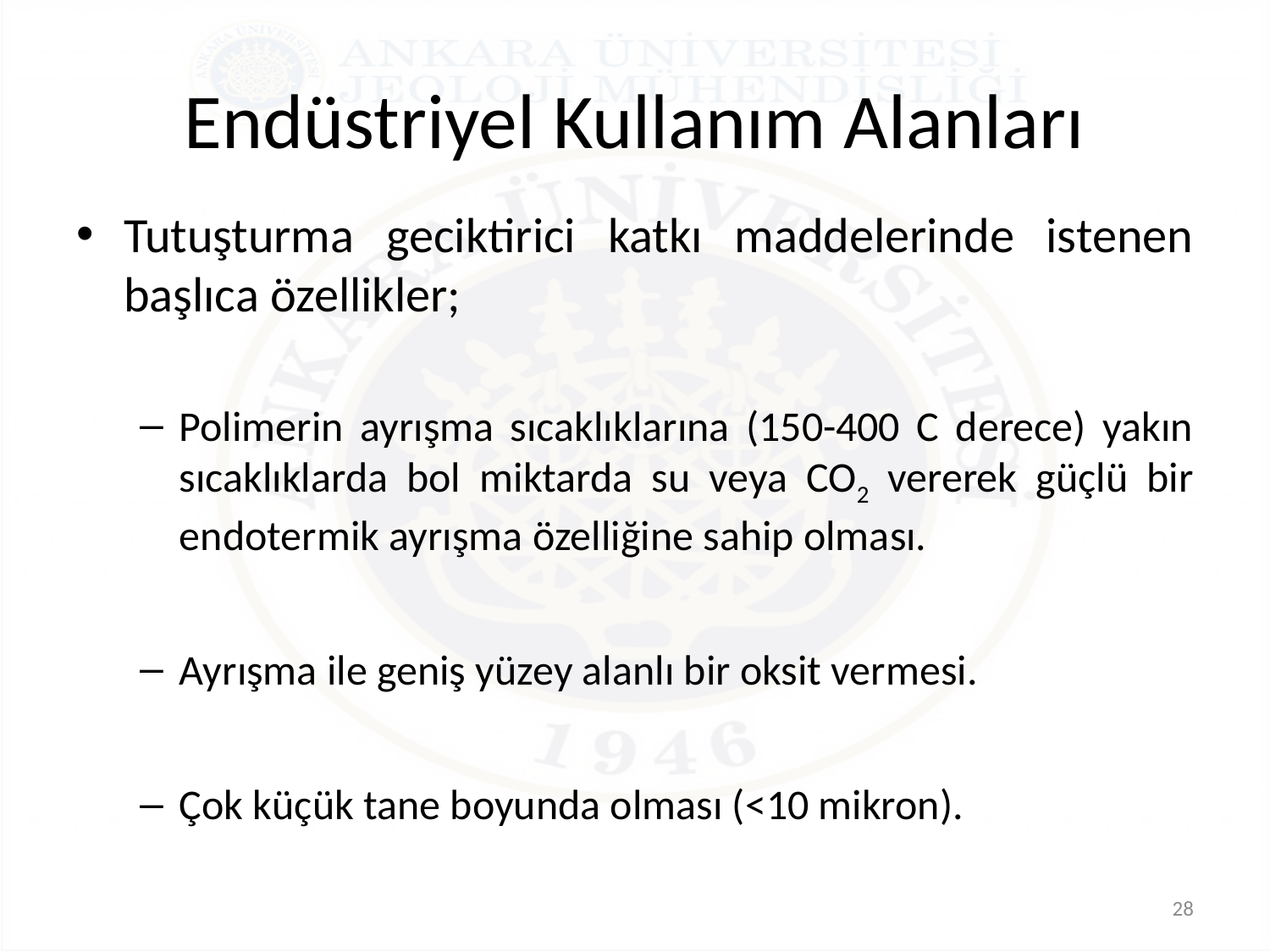

# Endüstriyel Kullanım Alanları
Tutuşturma geciktirici katkı maddelerinde istenen başlıca özellikler;

Polimerin ayrışma sıcaklıklarına (150-400 C derece) yakın sıcaklıklarda bol miktarda su veya CO2 vererek güçlü bir endotermik ayrışma özelliğine sahip olması.

Ayrışma ile geniş yüzey alanlı bir oksit vermesi.

Çok küçük tane boyunda olması (<10 mikron).

28